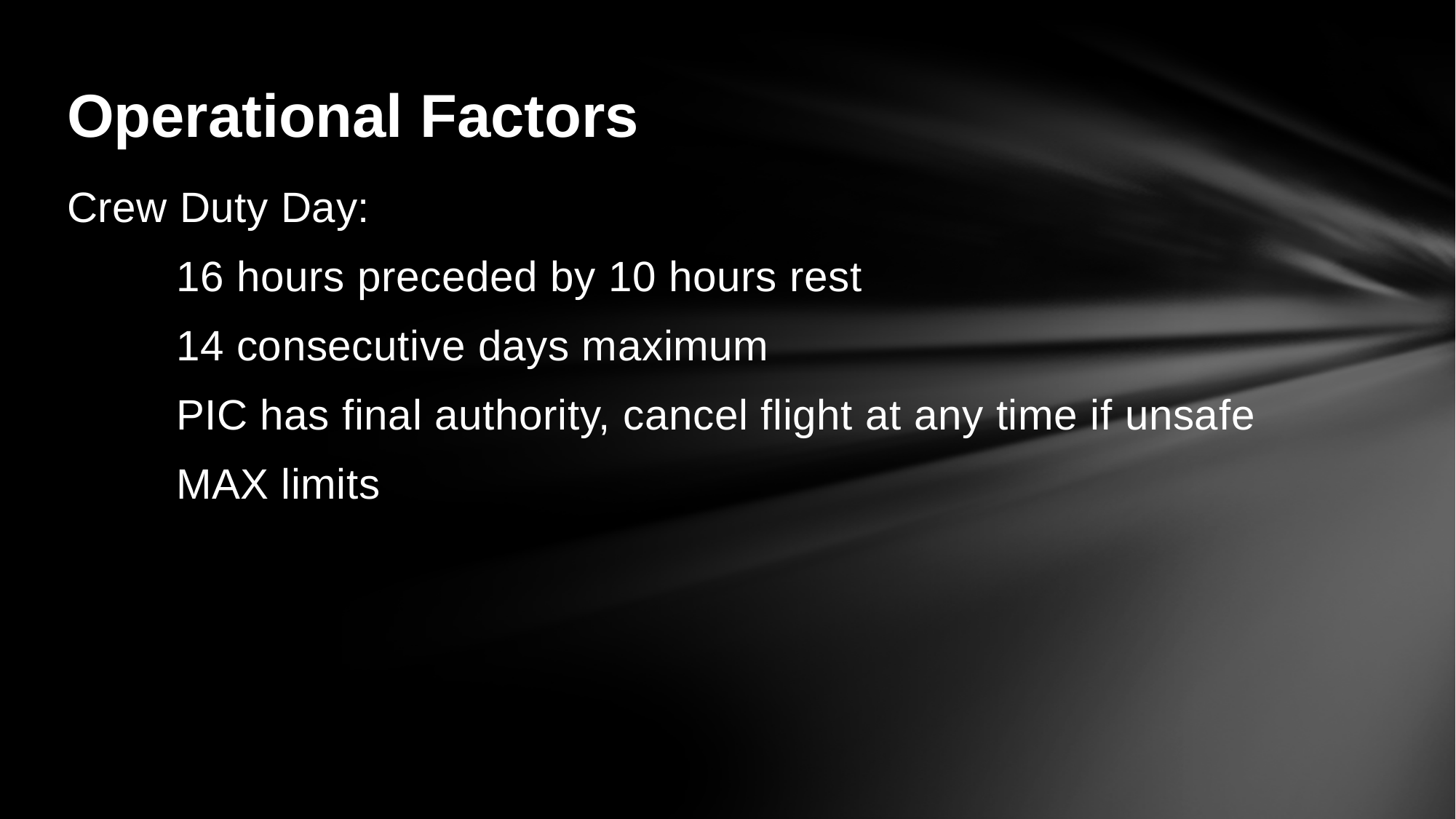

# Operational Factors
Crew Duty Day:
	16 hours preceded by 10 hours rest
	14 consecutive days maximum
	PIC has final authority, cancel flight at any time if unsafe
	MAX limits